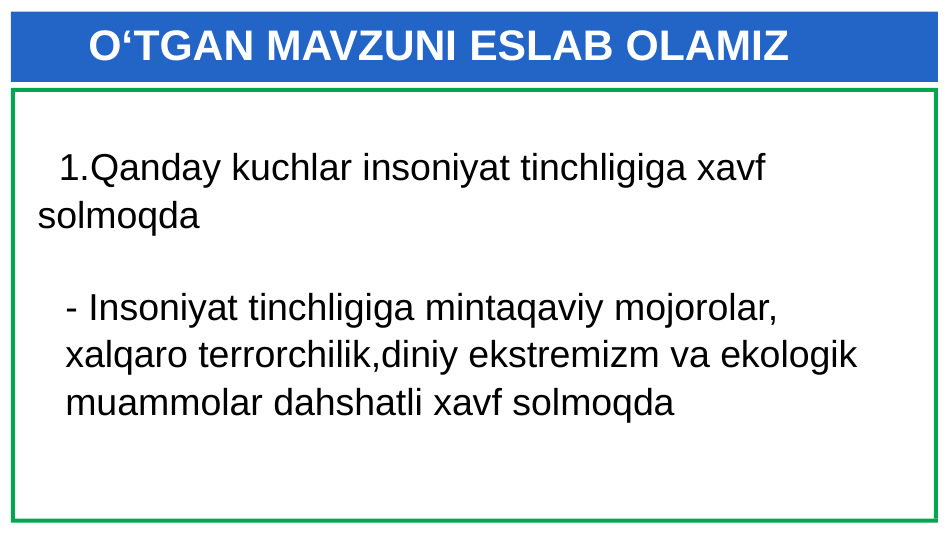

# O‘TGAN MAVZUNI ESLAB OLAMIZ
  1.Qanday kuchlar insoniyat tinchligiga xavf solmoqda
- Insoniyat tinchligiga mintaqaviy mojorolar,  xalqaro terrorchilik,diniy ekstremizm va ekologik muammolar dahshatli xavf solmoqda